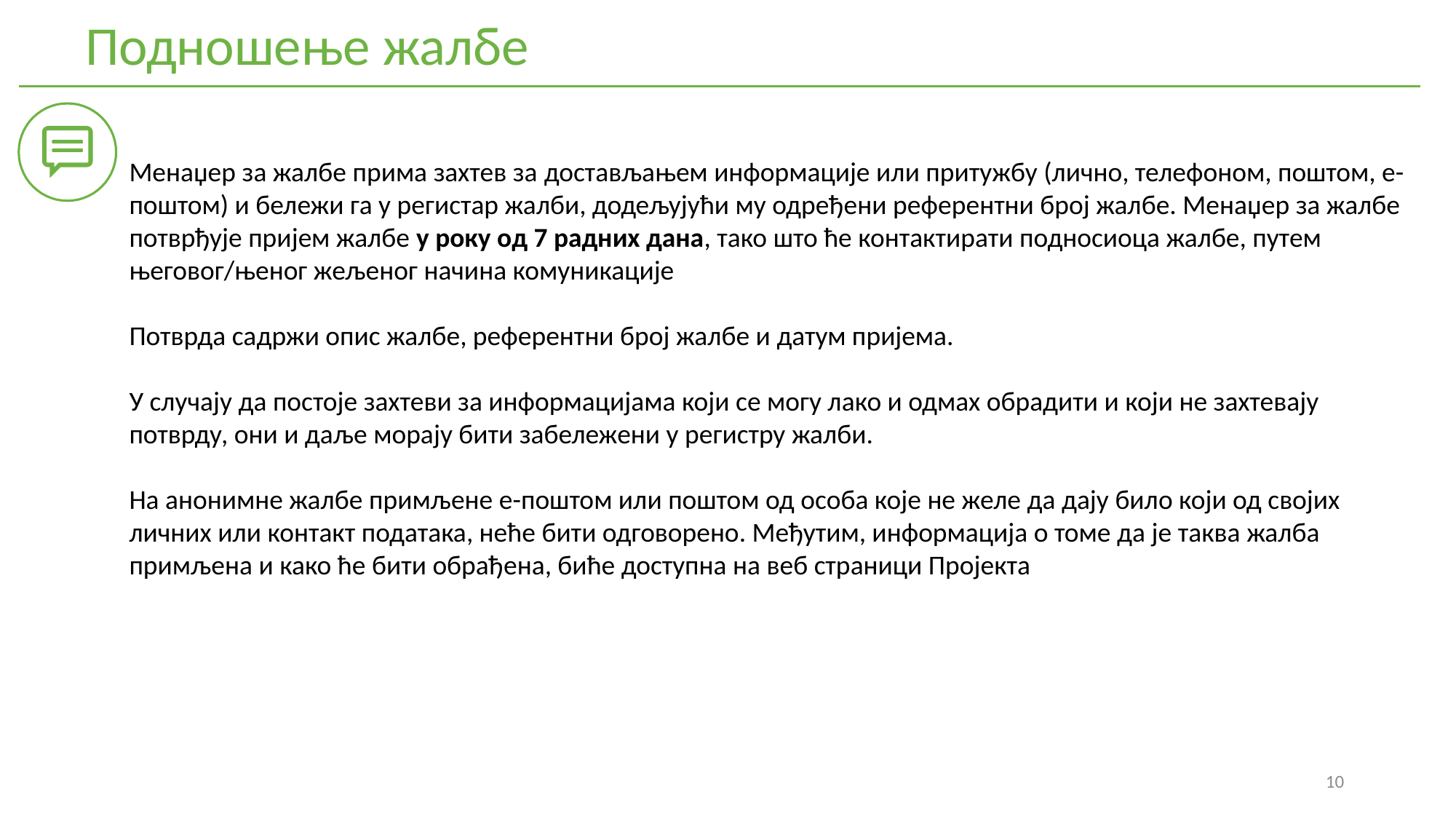

Подношење жалбе

Менаџер за жалбе прима захтев за достављањем информације или притужбу (лично, телефоном, поштом, е-поштом) и бележи га у регистар жалби, додељујући му одређени референтни број жалбе. Менаџер за жалбе потврђује пријем жалбе у року од 7 радних дана, тако што ће контактирати подносиоца жалбе, путем његовог/њеног жељеног начина комуникације

Потврда садржи опис жалбе, референтни број жалбе и датум пријема.

У случају да постоје захтеви за информацијама који се могу лако и одмах обрадити и који не захтевају потврду, они и даље морају бити забележени у регистру жалби.

На анонимне жалбе примљене е-поштом или поштом од особа које не желе да дају било који од својих личних или контакт података, неће бити одговорено. Међутим, информација о томе да је таква жалба примљена и како ће бити обрађена, биће доступна на веб страници Пројекта
10